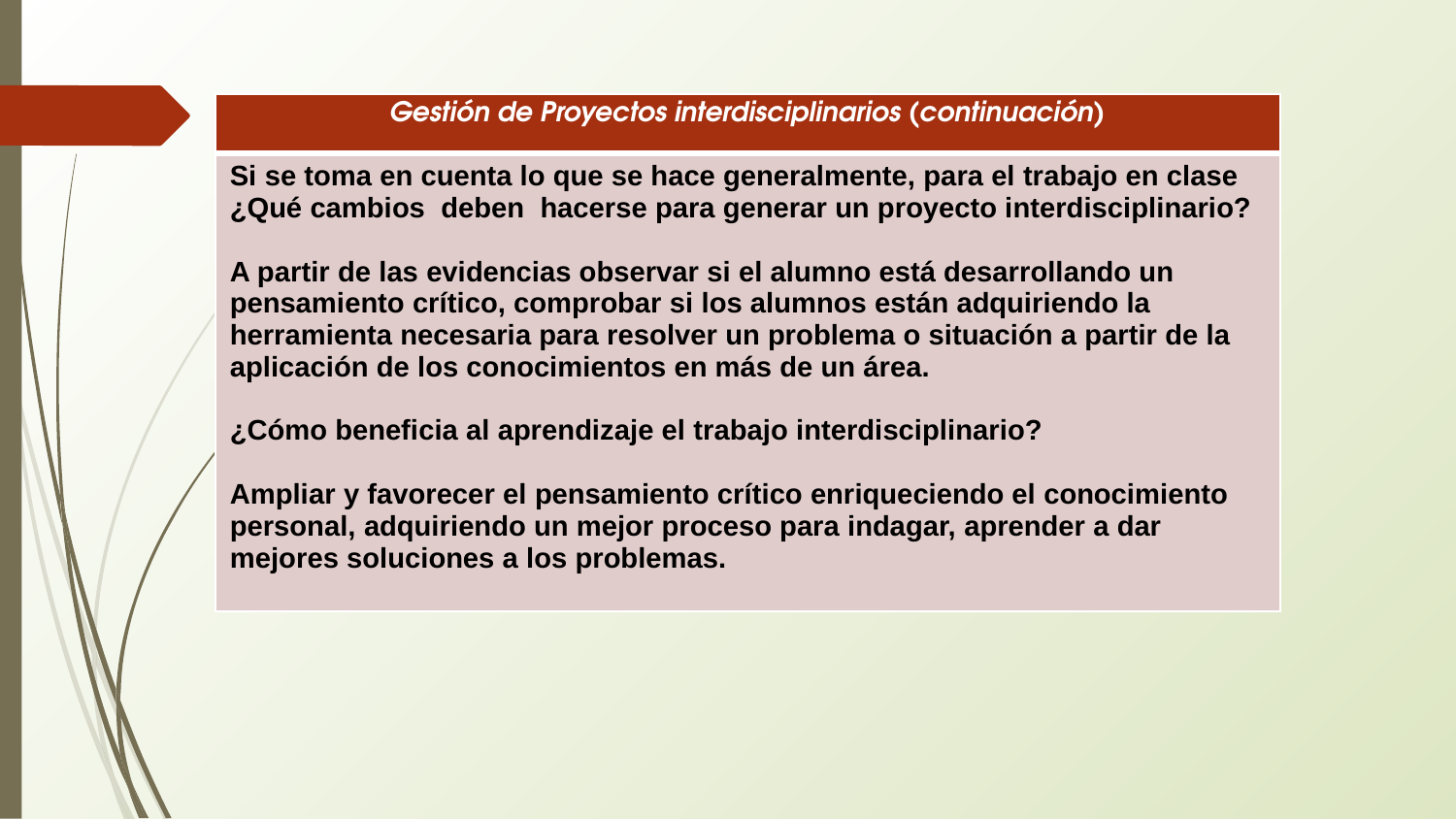

| Gestión de Proyectos interdisciplinarios (continuación) |
| --- |
| Si se toma en cuenta lo que se hace generalmente, para el trabajo en clase ¿Qué cambios deben hacerse para generar un proyecto interdisciplinario? A partir de las evidencias observar si el alumno está desarrollando un pensamiento crítico, comprobar si los alumnos están adquiriendo la herramienta necesaria para resolver un problema o situación a partir de la aplicación de los conocimientos en más de un área.   ¿Cómo beneficia al aprendizaje el trabajo interdisciplinario? Ampliar y favorecer el pensamiento crítico enriqueciendo el conocimiento personal, adquiriendo un mejor proceso para indagar, aprender a dar mejores soluciones a los problemas. |